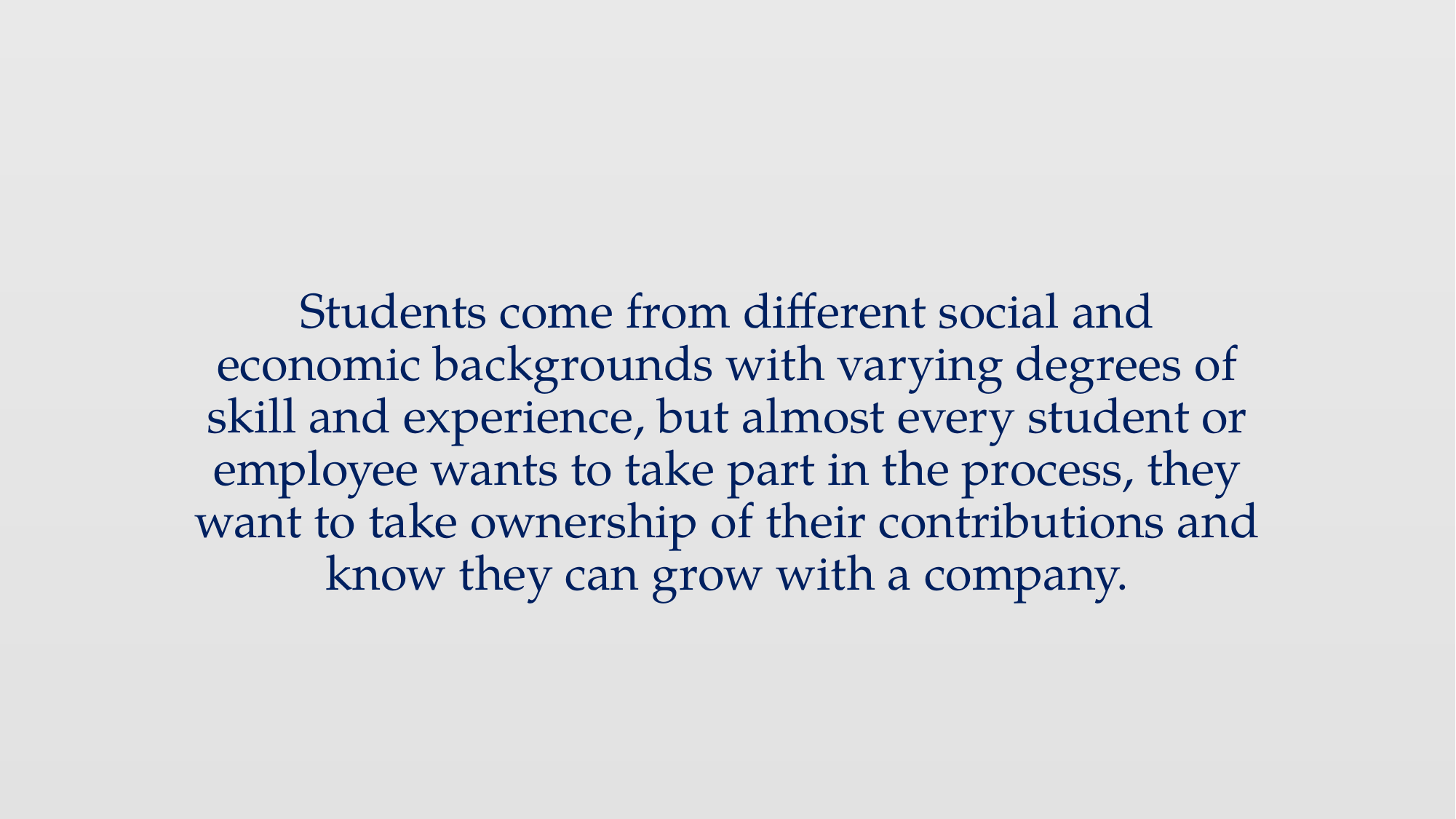

# Students come from different social and economic backgrounds with varying degrees of skill and experience, but almost every student or employee wants to take part in the process, they want to take ownership of their contributions and know they can grow with a company.